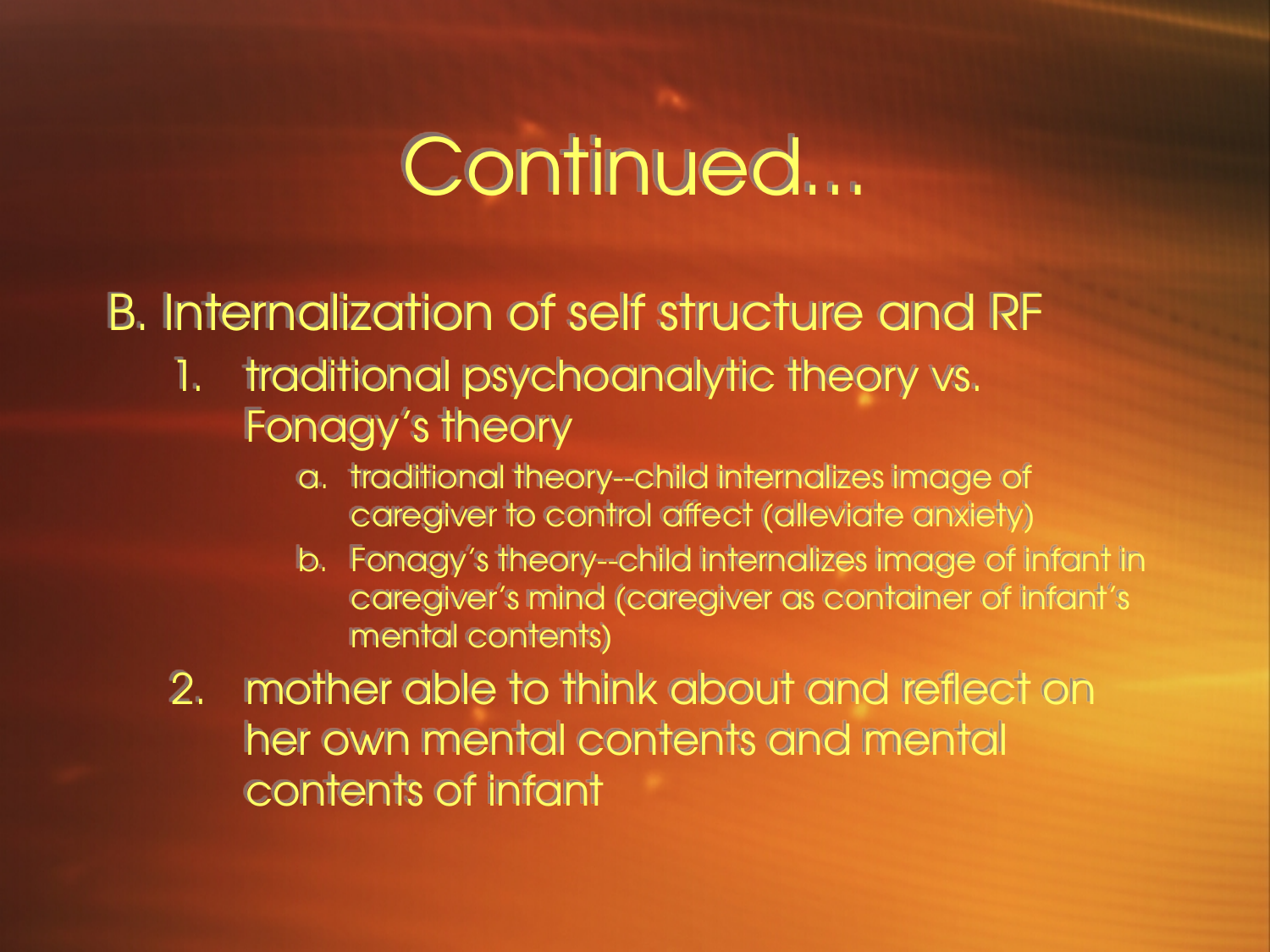

# Continued…
B. Internalization of self structure and RF
1. 	traditional psychoanalytic theory vs. Fonagy’s theory
traditional theory--child internalizes image of caregiver to control affect (alleviate anxiety)
Fonagy’s theory--child internalizes image of infant in caregiver’s mind (caregiver as container of infant’s mental contents)
2. 	mother able to think about and reflect on her own mental contents and mental contents of infant